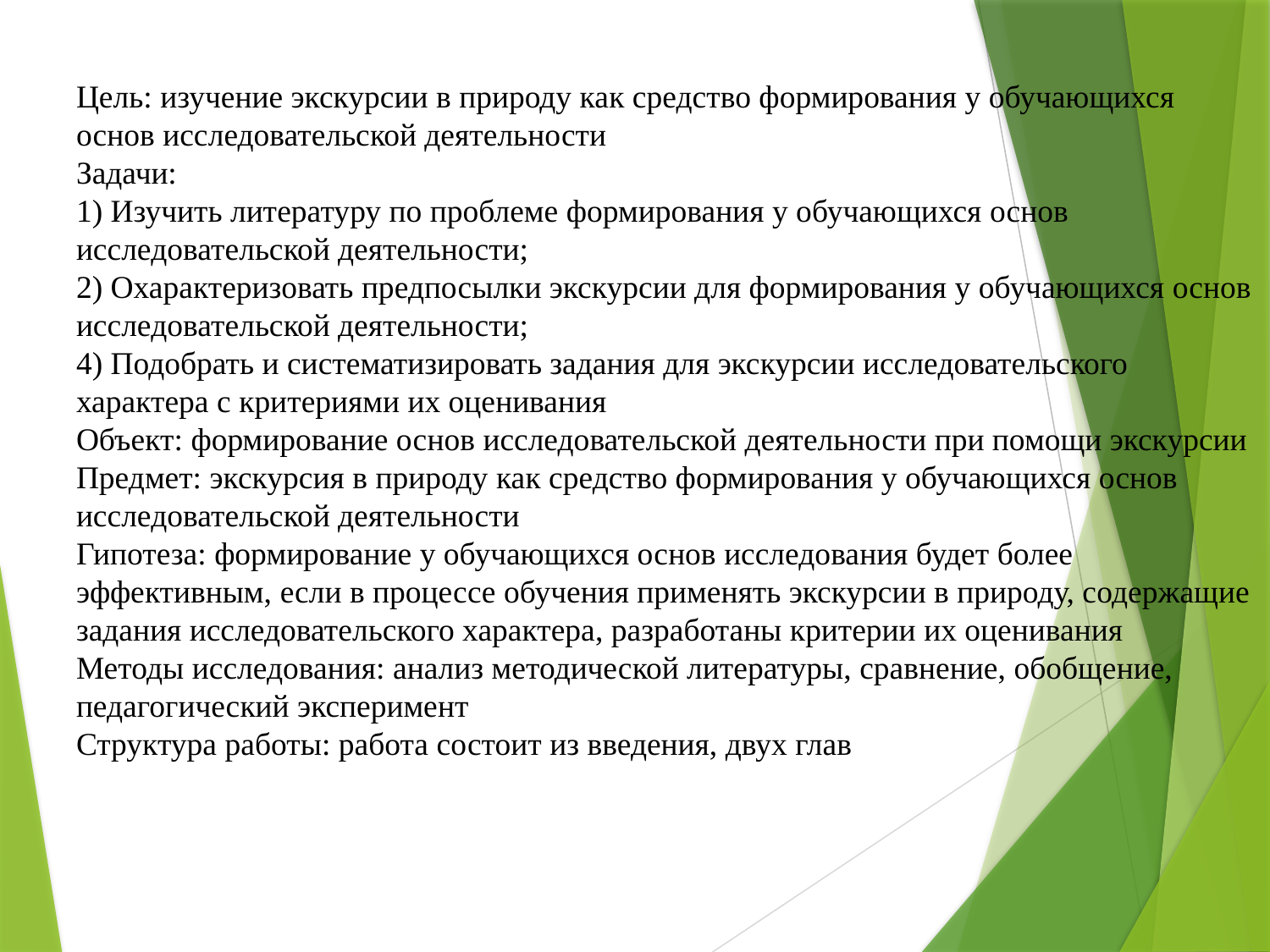

# Цель: изучение экскурсии в природу как средство формирования у обучающихся основ исследовательской деятельности Задачи: 1) Изучить литературу по проблеме формирования у обучающихся основ исследовательской деятельности; 2) Охарактеризовать предпосылки экскурсии для формирования у обучающихся основ исследовательской деятельности; 4) Подобрать и систематизировать задания для экскурсии исследовательского характера с критериями их оценивания Объект: формирование основ исследовательской деятельности при помощи экскурсии Предмет: экскурсия в природу как средство формирования у обучающихся основ исследовательской деятельности Гипотеза: формирование у обучающихся основ исследования будет более эффективным, если в процессе обучения применять экскурсии в природу, содержащие задания исследовательского характера, разработаны критерии их оценивания Методы исследования: анализ методической литературы, сравнение, обобщение, педагогический эксперимент Структура работы: работа состоит из введения, двух глав